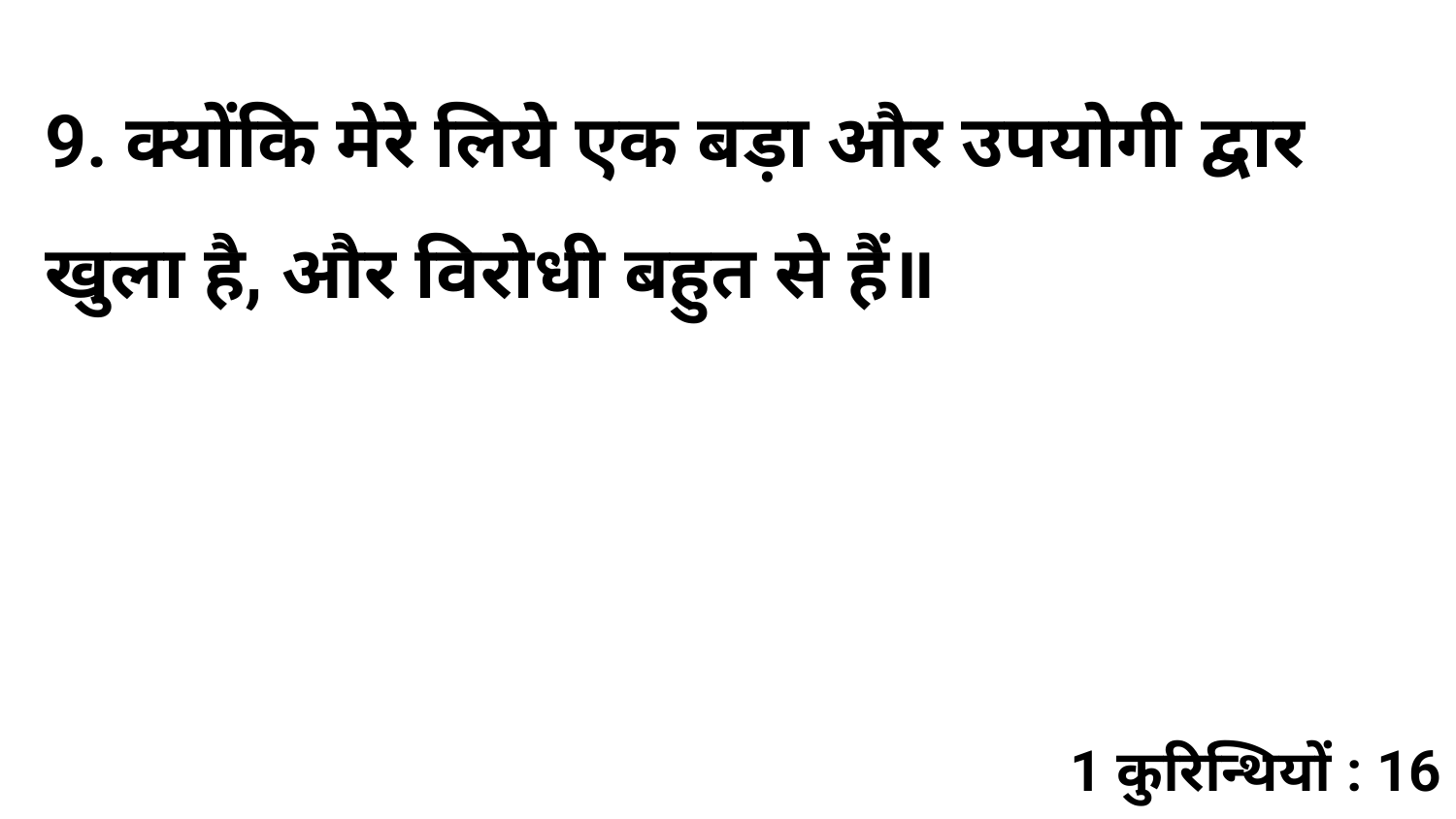

9. क्योंकि मेरे लिये एक बड़ा और उपयोगी द्वार खुला है, और विरोधी बहुत से हैं॥
1 कुरिन्थियों : 16